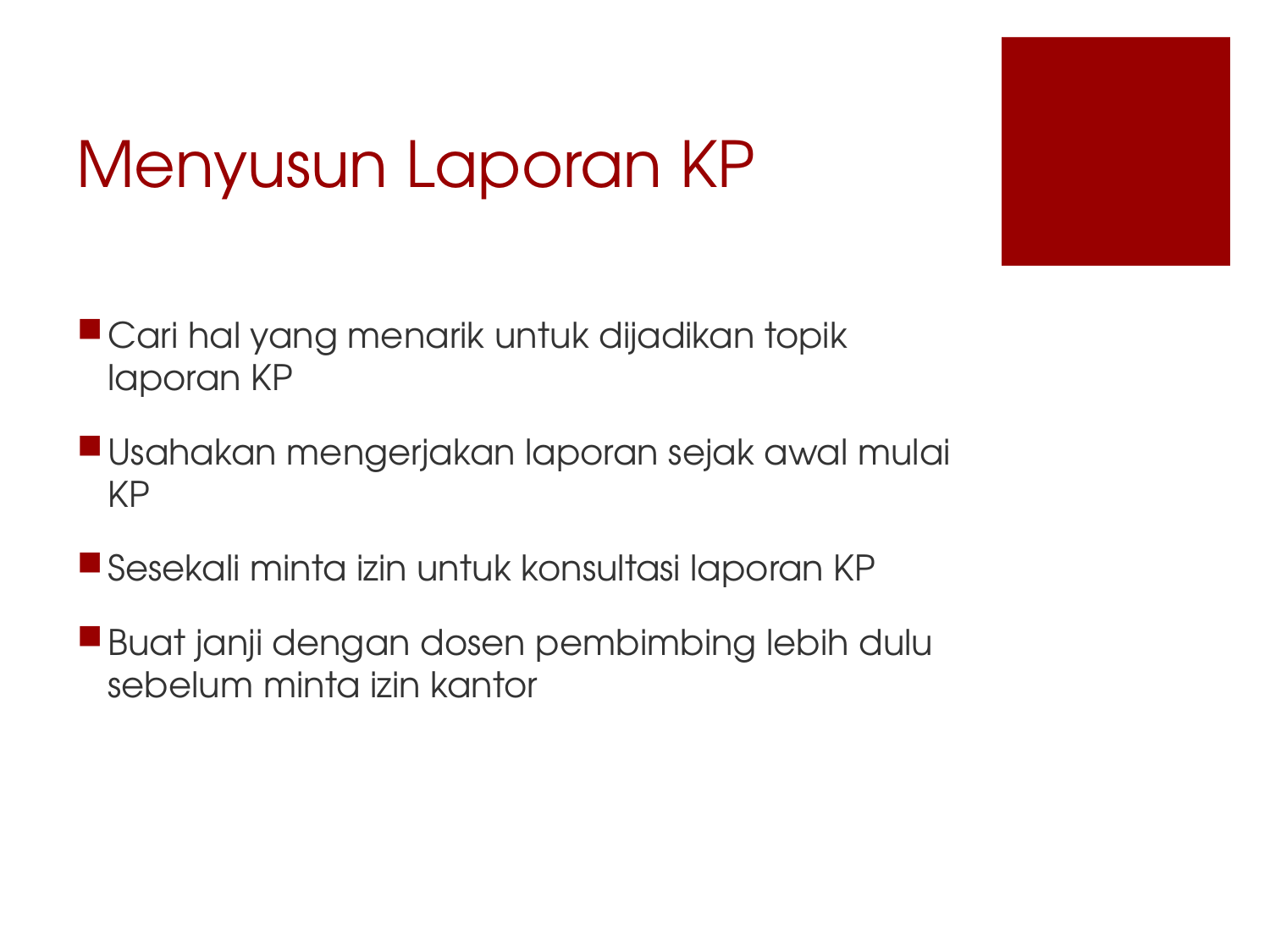

# Menyusun Laporan KP
Cari hal yang menarik untuk dijadikan topik laporan KP
Usahakan mengerjakan laporan sejak awal mulai KP
Sesekali minta izin untuk konsultasi laporan KP
Buat janji dengan dosen pembimbing lebih dulu sebelum minta izin kantor